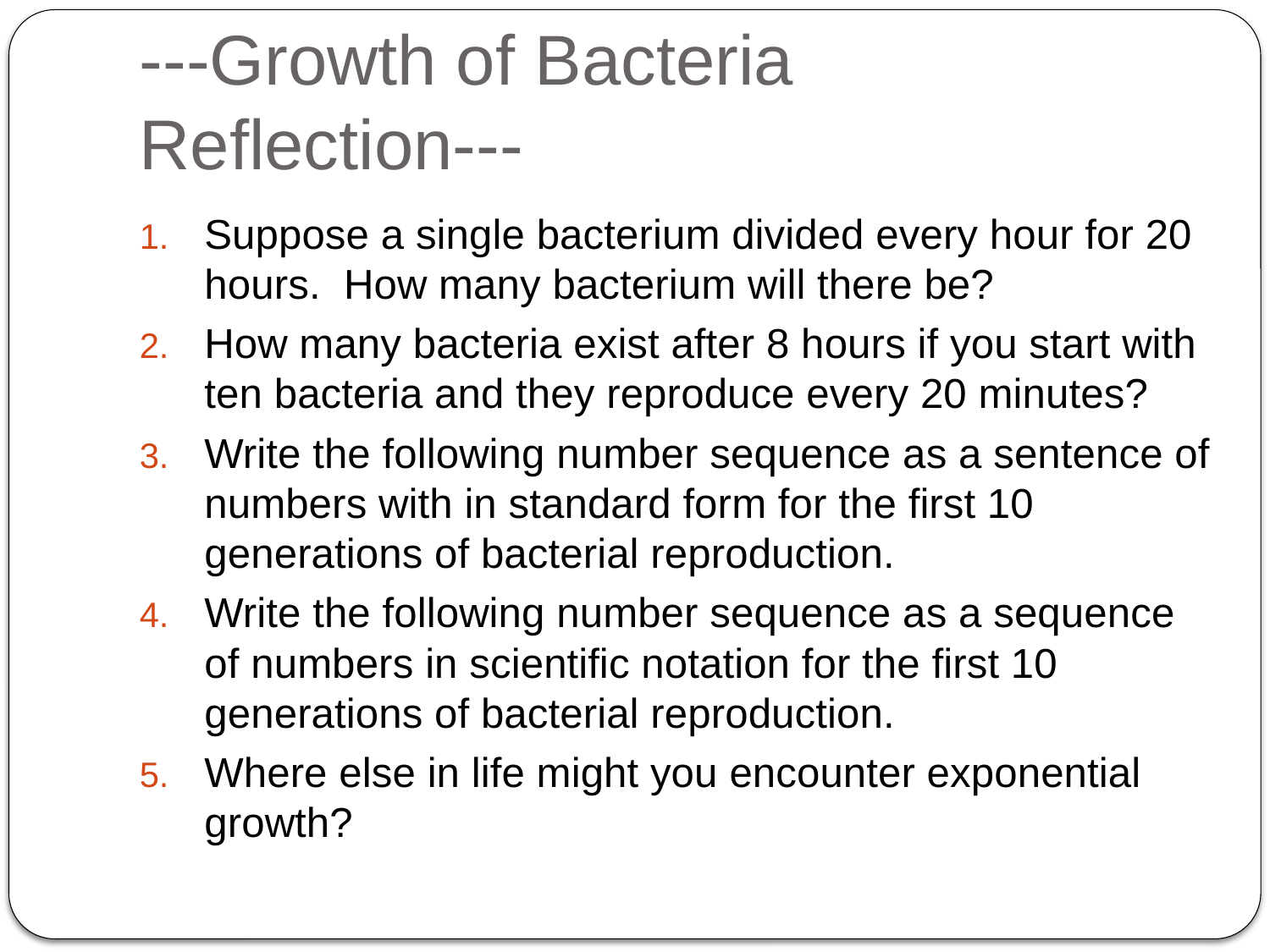

# ---Growth of Bacteria Reflection---
Suppose a single bacterium divided every hour for 20 hours.  How many bacterium will there be?
How many bacteria exist after 8 hours if you start with ten bacteria and they reproduce every 20 minutes?
Write the following number sequence as a sentence of numbers with in standard form for the first 10 generations of bacterial reproduction.
Write the following number sequence as a sequence of numbers in scientific notation for the first 10 generations of bacterial reproduction.
Where else in life might you encounter exponential growth?